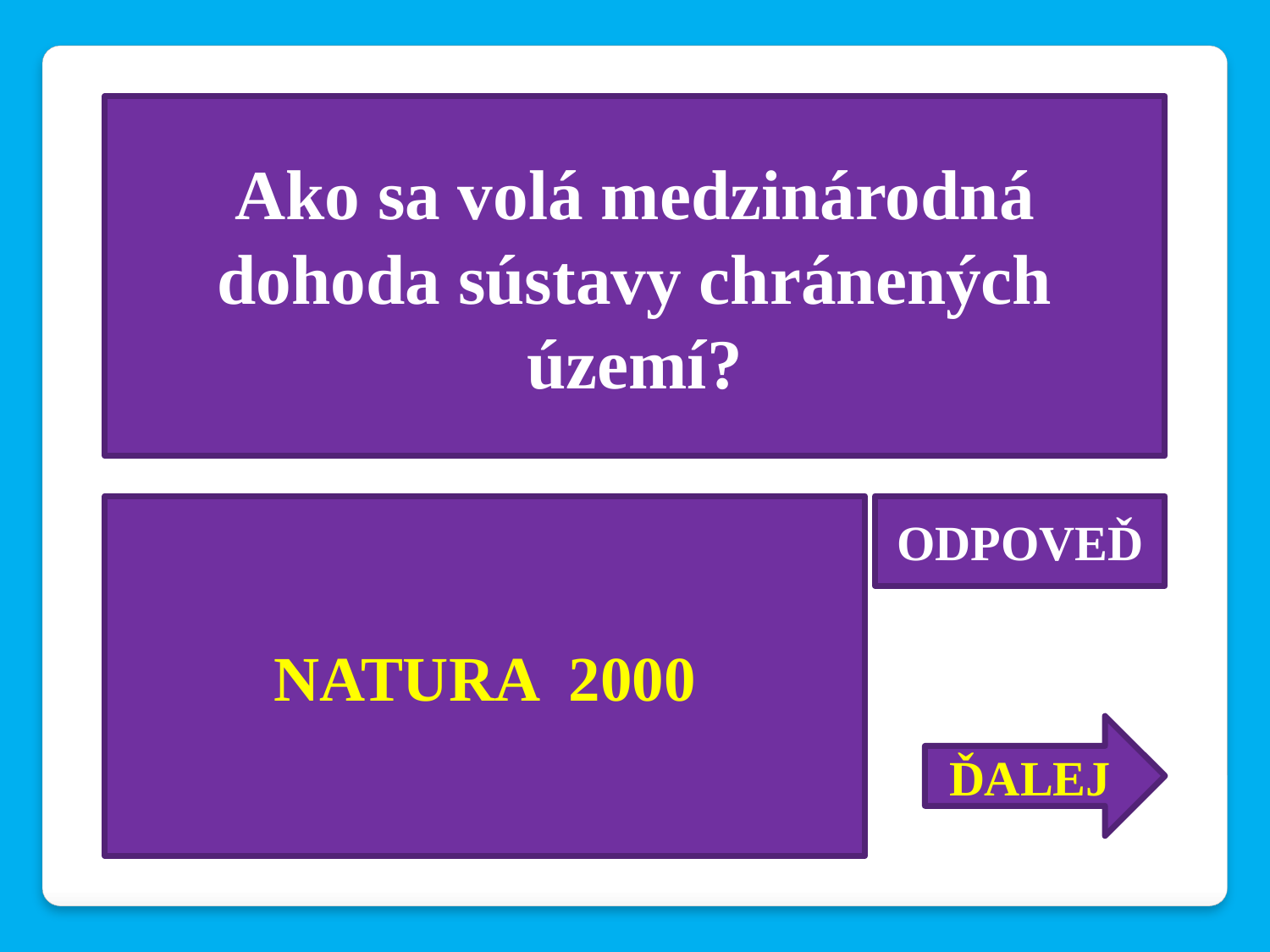

Ako sa volá medzinárodná dohoda sústavy chránených území?
NATURA  2000
ODPOVEĎ
ĎALEJ